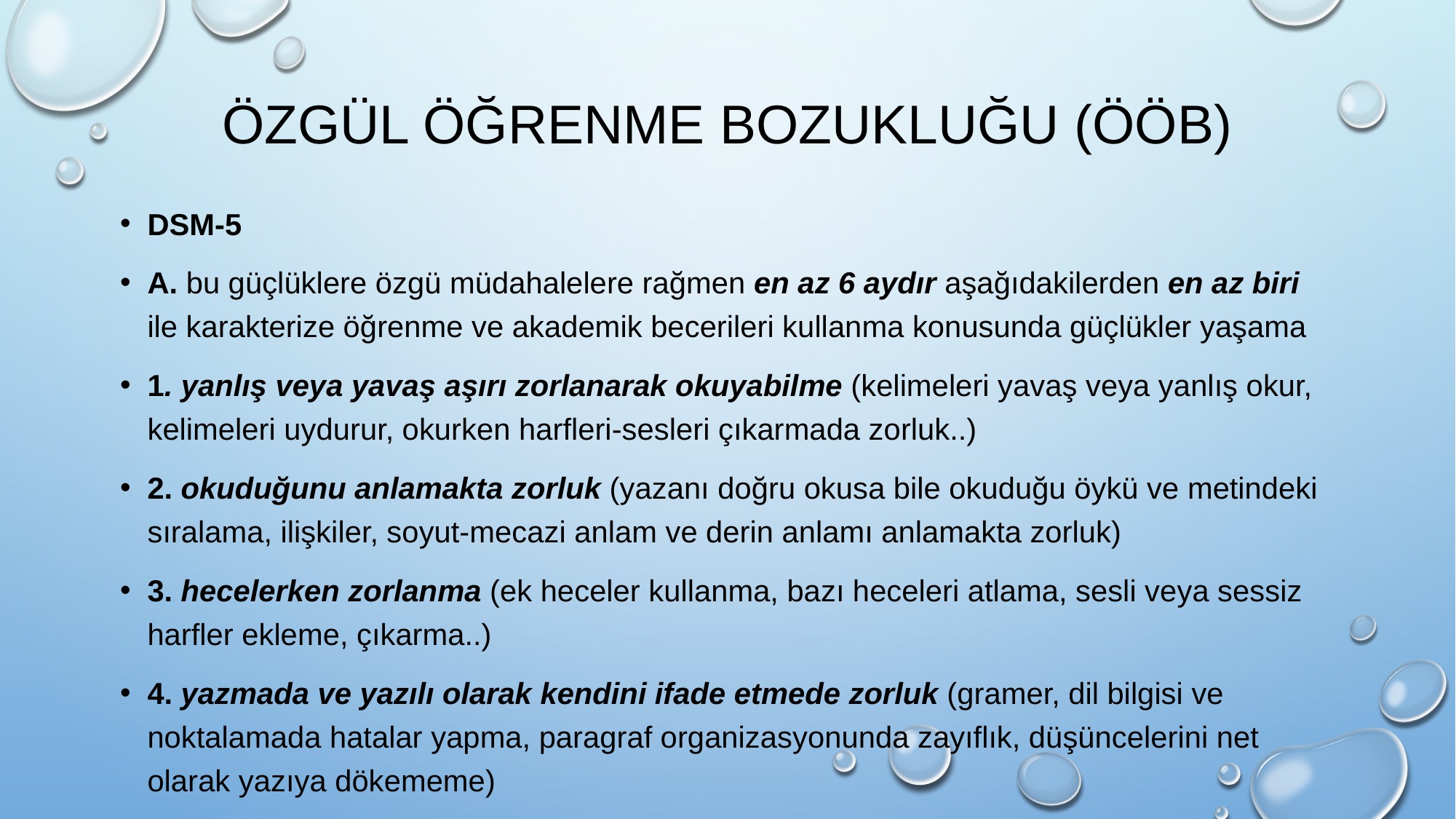

# Özgül öğrenme BOZUKLUĞU (ööB)
Dsm-5
A. bu güçlüklere özgü müdahalelere rağmen en az 6 aydır aşağıdakilerden en az biri ile karakterize öğrenme ve akademik becerileri kullanma konusunda güçlükler yaşama
1. yanlış veya yavaş aşırı zorlanarak okuyabilme (kelimeleri yavaş veya yanlış okur, kelimeleri uydurur, okurken harfleri-sesleri çıkarmada zorluk..)
2. okuduğunu anlamakta zorluk (yazanı doğru okusa bile okuduğu öykü ve metindeki sıralama, ilişkiler, soyut-mecazi anlam ve derin anlamı anlamakta zorluk)
3. hecelerken zorlanma (ek heceler kullanma, bazı heceleri atlama, sesli veya sessiz harfler ekleme, çıkarma..)
4. yazmada ve yazılı olarak kendini ifade etmede zorluk (gramer, dil bilgisi ve noktalamada hatalar yapma, paragraf organizasyonunda zayıflık, düşüncelerini net olarak yazıya dökememe)